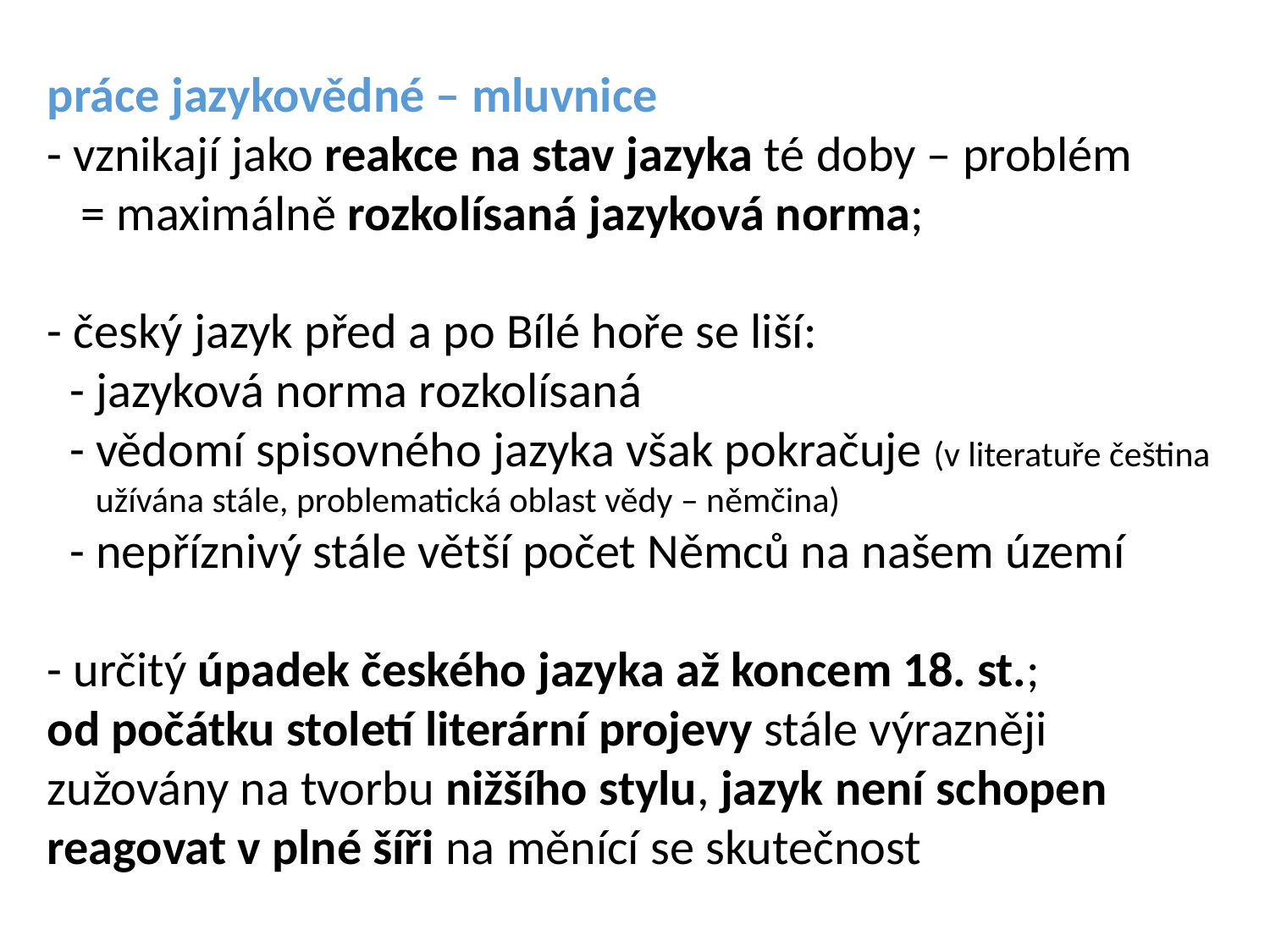

práce jazykovědné – mluvnice
- vznikají jako reakce na stav jazyka té doby – problém
   = maximálně rozkolísaná jazyková norma;

- český jazyk před a po Bílé hoře se liší:
  - jazyková norma rozkolísaná
  - vědomí spisovného jazyka však pokračuje (v literatuře čeština
      užívána stále, problematická oblast vědy – němčina)
  - nepříznivý stále větší počet Němců na našem území

- určitý úpadek českého jazyka až koncem 18. st.;
od počátku století literární projevy stále výrazněji zužovány na tvorbu nižšího stylu, jazyk není schopen reagovat v plné šíři na měnící se skutečnost